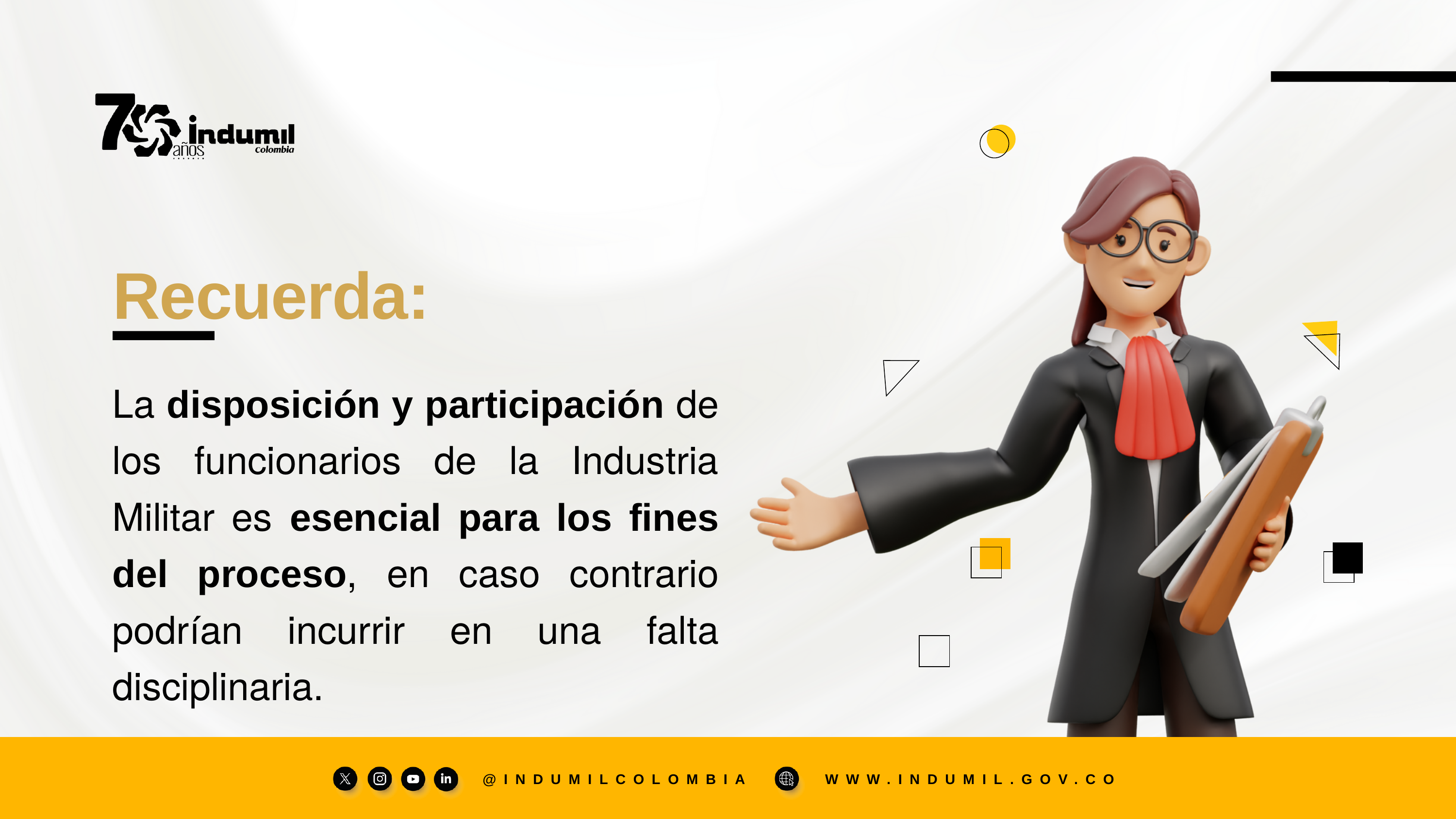

Recuerda:

La disposición y participación de los funcionarios de la Industria Militar es esencial para los fines del proceso, en caso contrario podrían incurrir en una falta disciplinaria.

@INDUMILCOLOMBIA
WWW.INDUMIL.GOV.CO